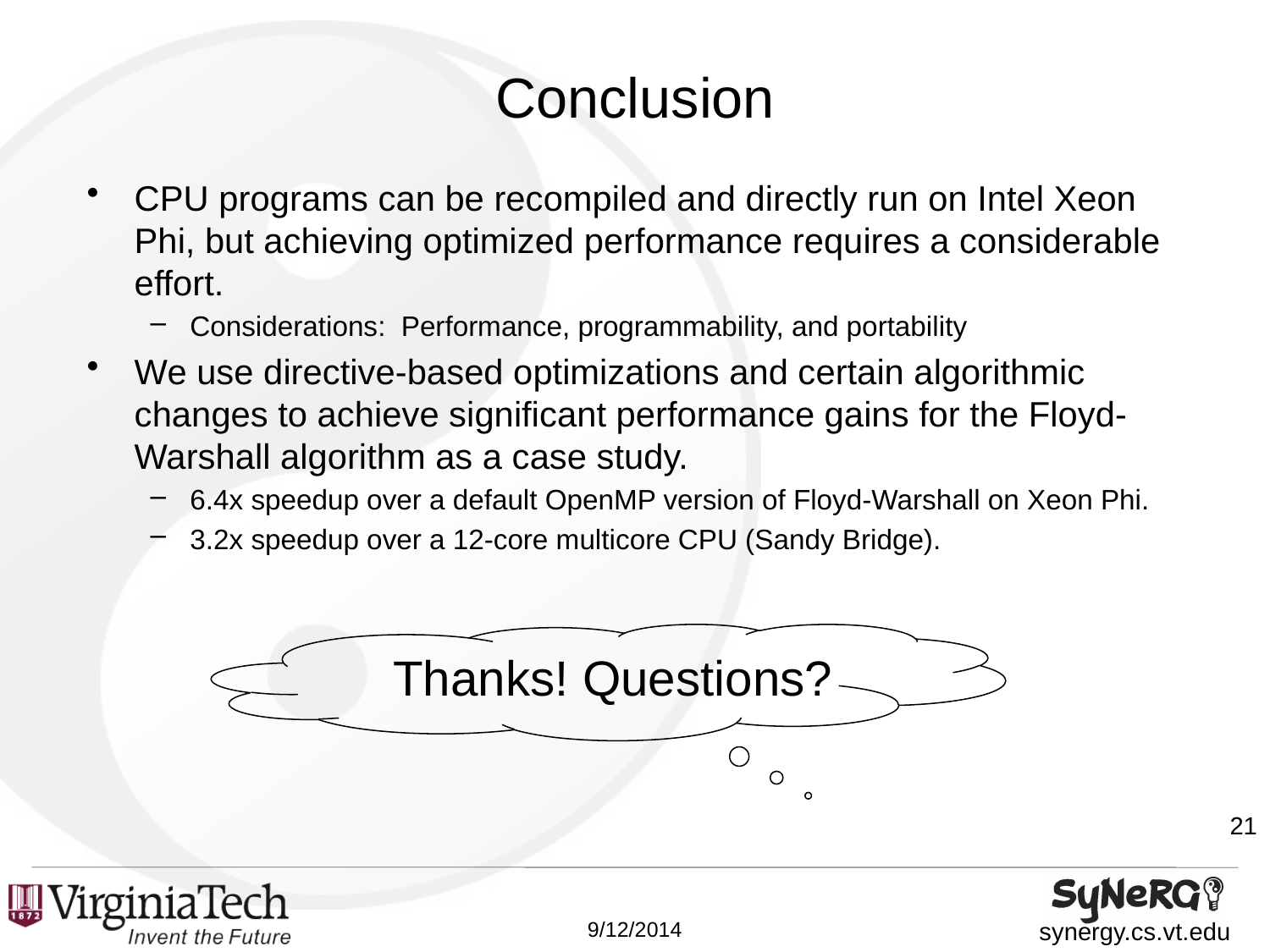

# Conclusion
CPU programs can be recompiled and directly run on Intel Xeon Phi, but achieving optimized performance requires a considerable effort.
Considerations:  Performance, programmability, and portability
We use directive-based optimizations and certain algorithmic changes to achieve signiﬁcant performance gains for the Floyd-Warshall algorithm as a case study.
6.4x speedup over a default OpenMP version of Floyd-Warshall on Xeon Phi.
3.2x speedup over a 12-core multicore CPU (Sandy Bridge).

Thanks! Questions?
21
9/12/2014